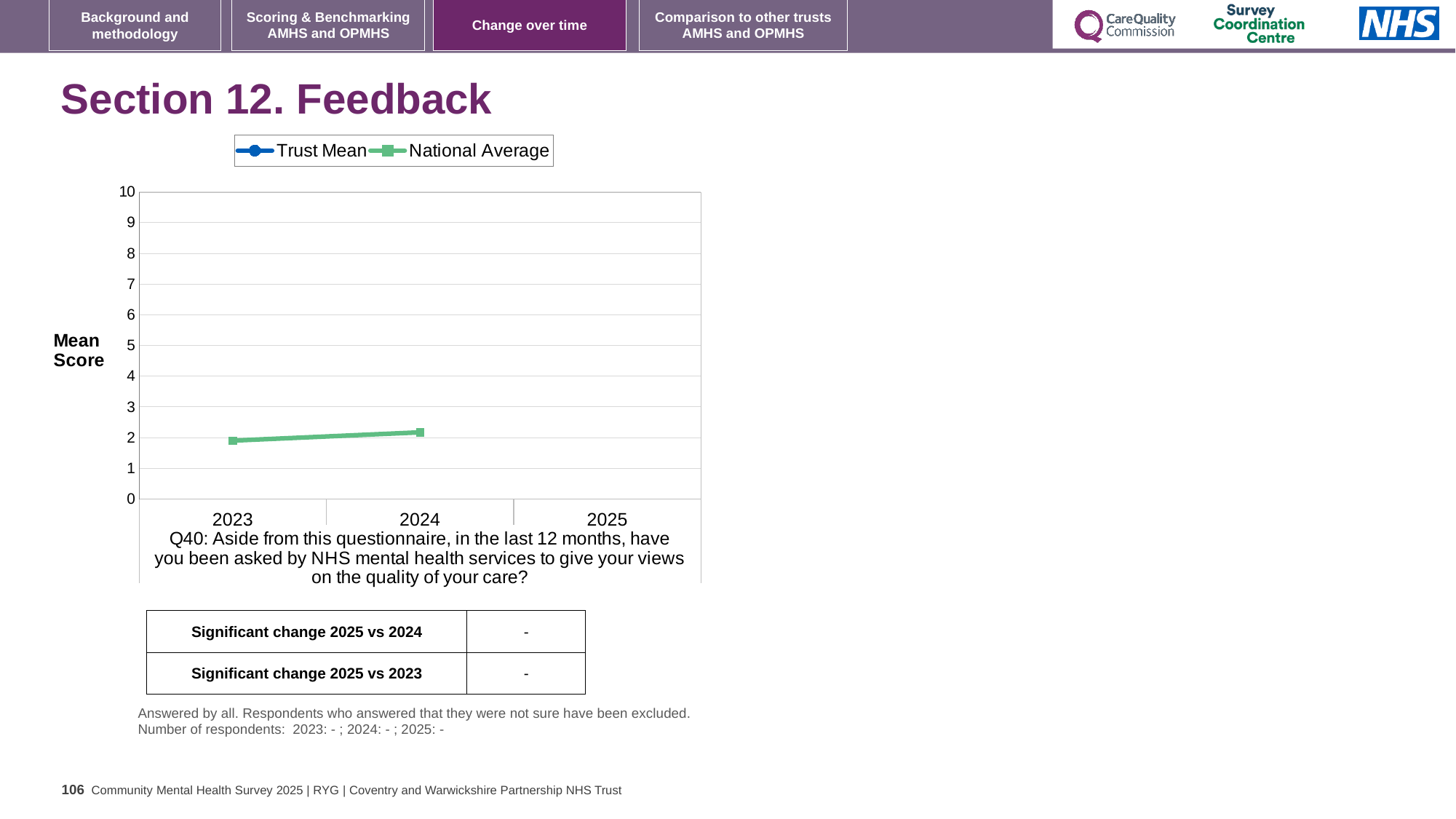

# Section 12. Feedback

### Chart

| Category | Trust Mean | National Average |
|---|---|---|
| 2023 | None | 1.901239302846984 |
| 2024 | None | 2.171652962708281 |
| 2025 | None | None |
| Significant change 2025 vs 2024 | - |
| --- | --- |
| Significant change 2025 vs 2023 | - |
Answered by all. Respondents who answered that they were not sure have been excluded.
Number of respondents:  2023: - ; 2024: - ; 2025: -
106